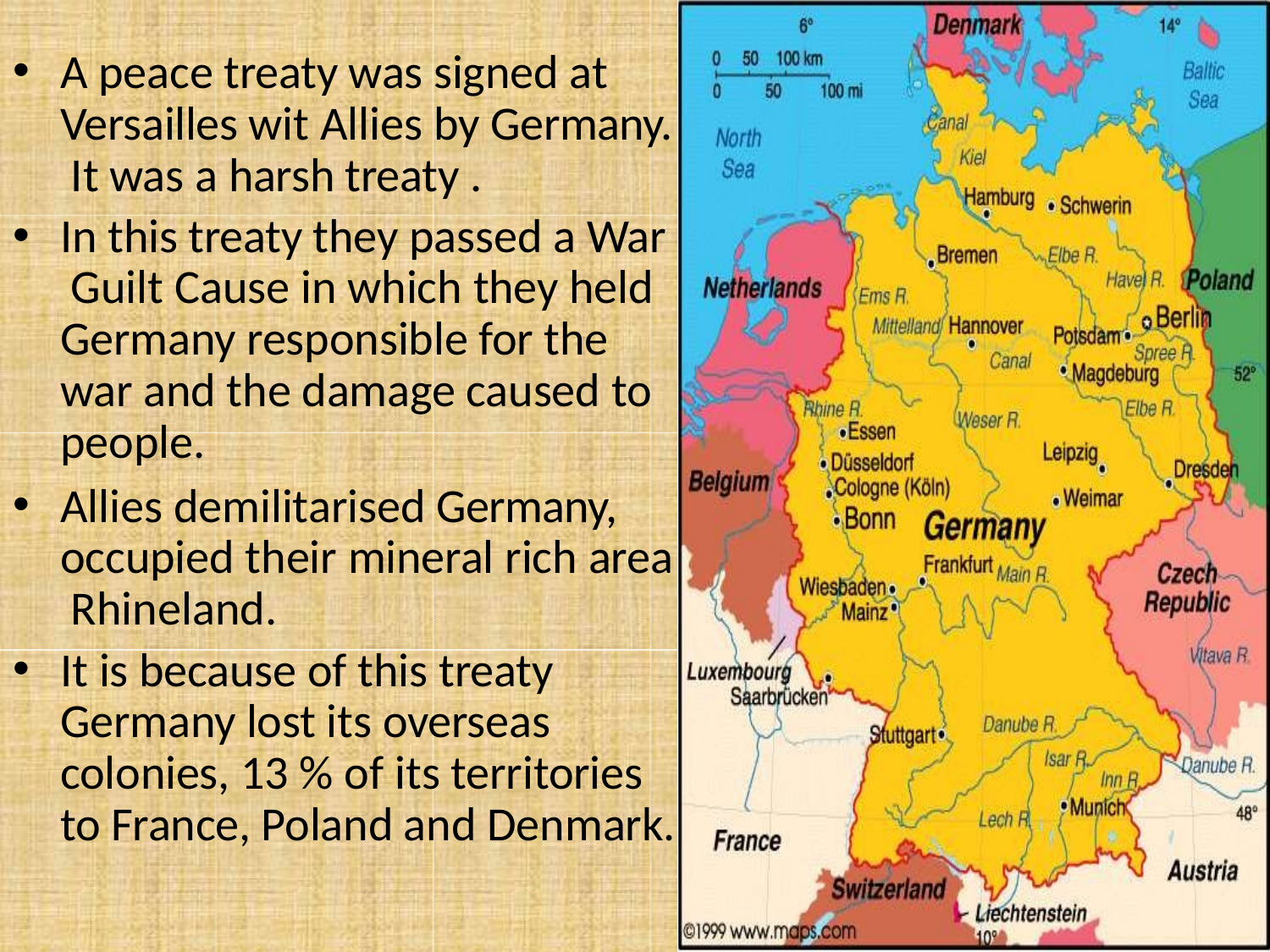

A peace treaty was signed at  Versailles wit Allies by Germany.  It was a harsh treaty .
In this treaty they passed a War  Guilt Cause in which they held  Germany responsible for the  war and the damage caused to  people.
Allies demilitarised Germany,  occupied their mineral rich area  Rhineland.
It is because of this treaty  Germany lost its overseas  colonies, 13 % of its territories  to France, Poland and Denmark.